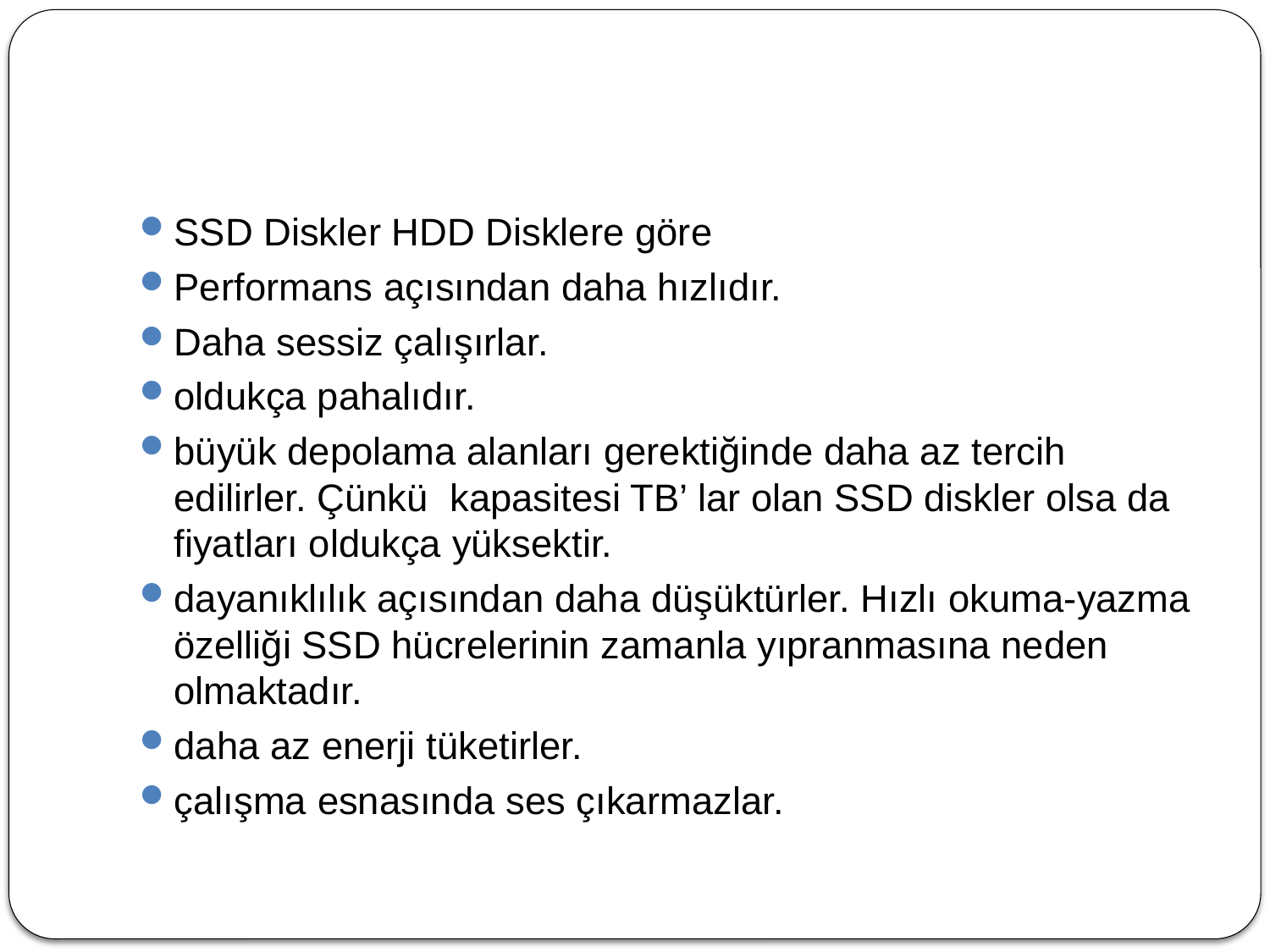

#
SSD Diskler HDD Disklere göre
Performans açısından daha hızlıdır.
Daha sessiz çalışırlar.
oldukça pahalıdır.
büyük depolama alanları gerektiğinde daha az tercih edilirler. Çünkü  kapasitesi TB’ lar olan SSD diskler olsa da fiyatları oldukça yüksektir.
dayanıklılık açısından daha düşüktürler. Hızlı okuma-yazma özelliği SSD hücrelerinin zamanla yıpranmasına neden olmaktadır.
daha az enerji tüketirler.
çalışma esnasında ses çıkarmazlar.